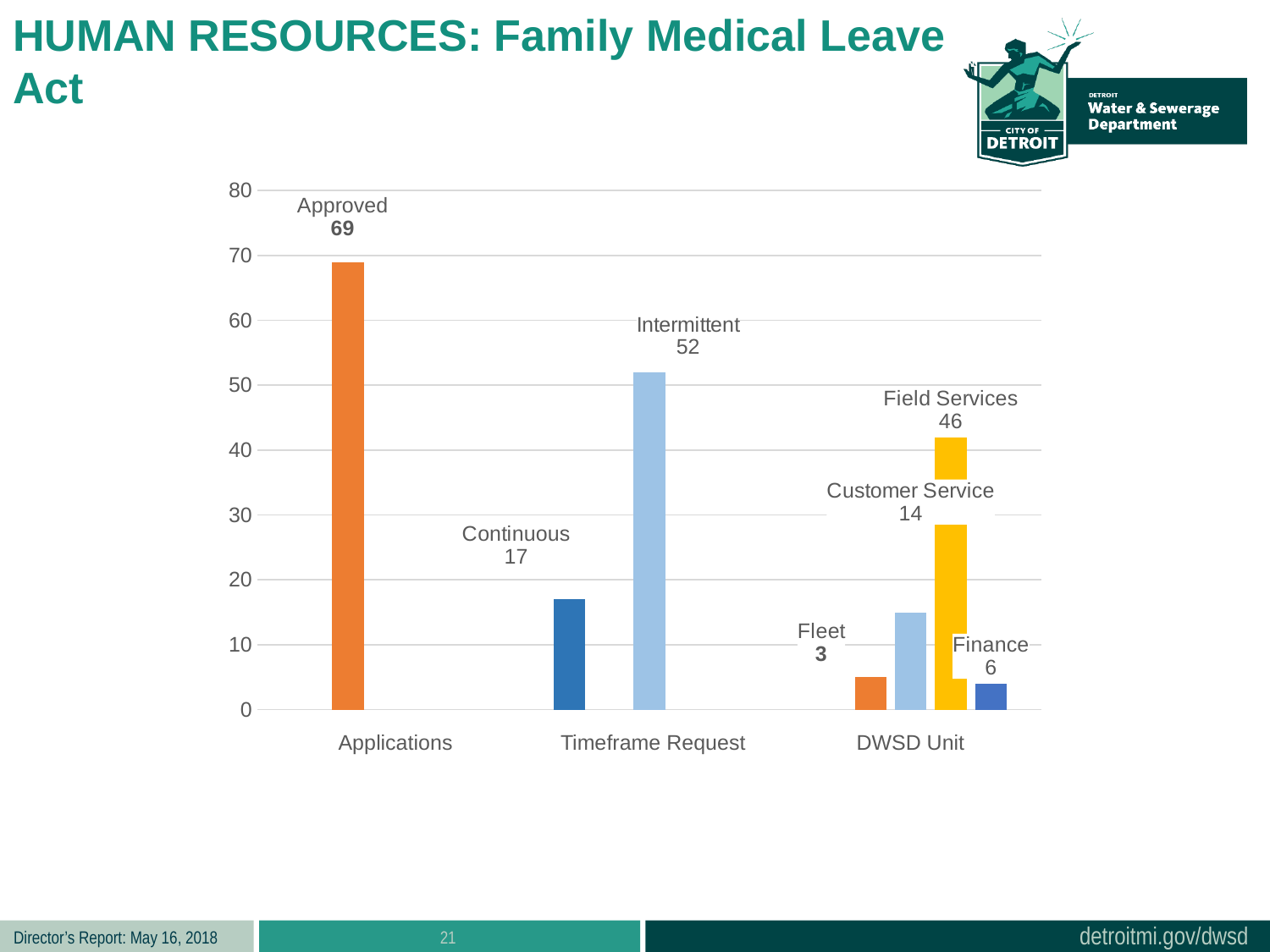

HUMAN RESOURCES: Family Medical Leave Act

### Chart

| Category | Column1 | Column2 | Column4 | Column5 | Column6 |
|---|---|---|---|---|---|
| Applications | None | 69.0 | None | None | None |
| Continuous | 17.0 | None | 52.0 | None | None |
| Customer Service | None | 5.0 | 15.0 | 42.0 | 4.0 |
Applications
Timeframe Request
DWSD Unit
21